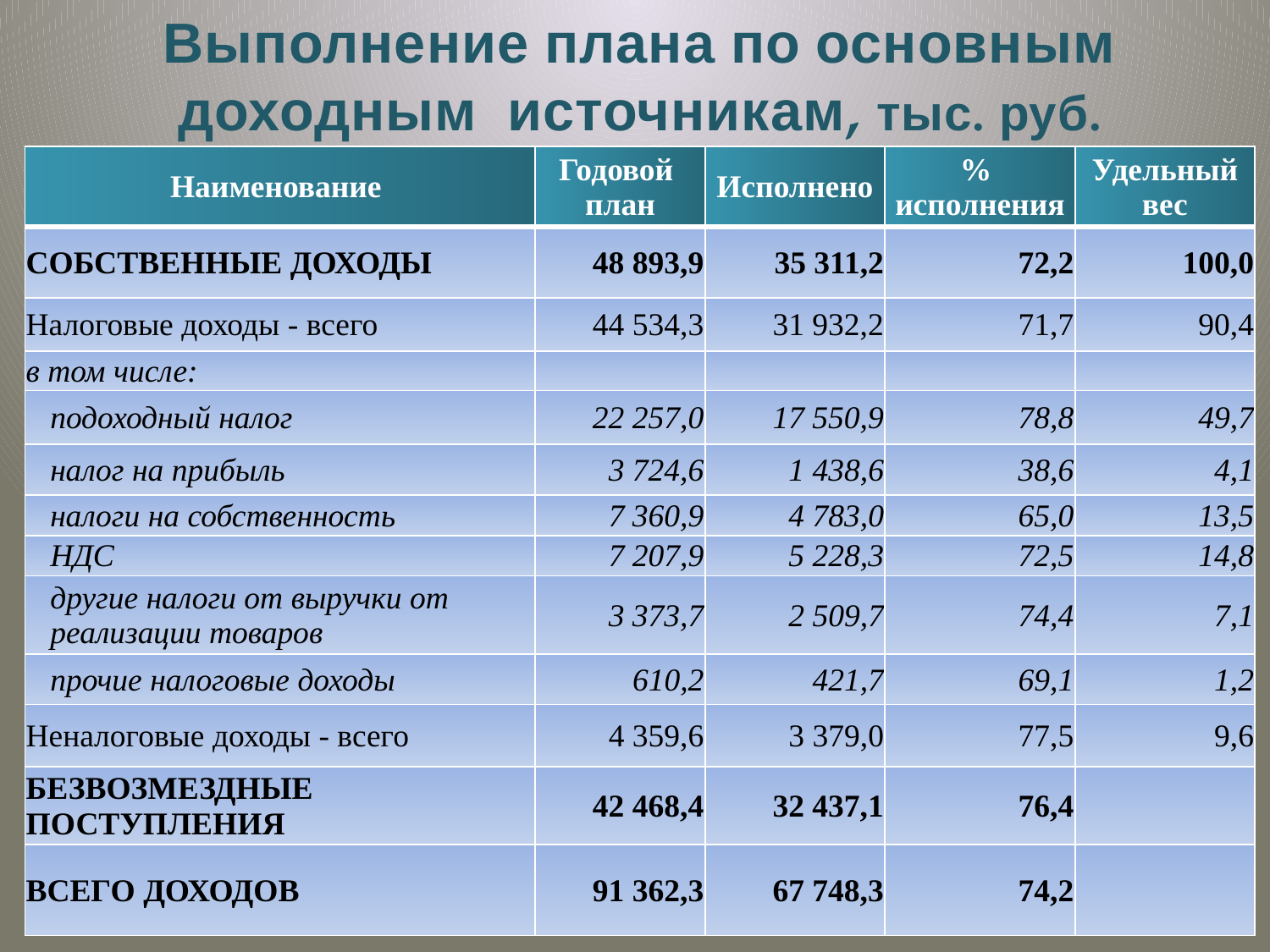

# Выполнение плана по основным доходным  источникам, тыс. руб.
| Наименование | Годовой план | Исполнено | % исполнения | Удельный вес |
| --- | --- | --- | --- | --- |
| СОБСТВЕННЫЕ ДОХОДЫ | 48 893,9 | 35 311,2 | 72,2 | 100,0 |
| Налоговые доходы - всего | 44 534,3 | 31 932,2 | 71,7 | 90,4 |
| в том числе: |  |  |  |  |
| подоходный налог | 22 257,0 | 17 550,9 | 78,8 | 49,7 |
| налог на прибыль | 3 724,6 | 1 438,6 | 38,6 | 4,1 |
| налоги на собственность | 7 360,9 | 4 783,0 | 65,0 | 13,5 |
| НДС | 7 207,9 | 5 228,3 | 72,5 | 14,8 |
| другие налоги от выручки от реализации товаров | 3 373,7 | 2 509,7 | 74,4 | 7,1 |
| прочие налоговые доходы | 610,2 | 421,7 | 69,1 | 1,2 |
| Неналоговые доходы - всего | 4 359,6 | 3 379,0 | 77,5 | 9,6 |
| БЕЗВОЗМЕЗДНЫЕ ПОСТУПЛЕНИЯ | 42 468,4 | 32 437,1 | 76,4 |  |
| ВСЕГО ДОХОДОВ | 91 362,3 | 67 748,3 | 74,2 |  |